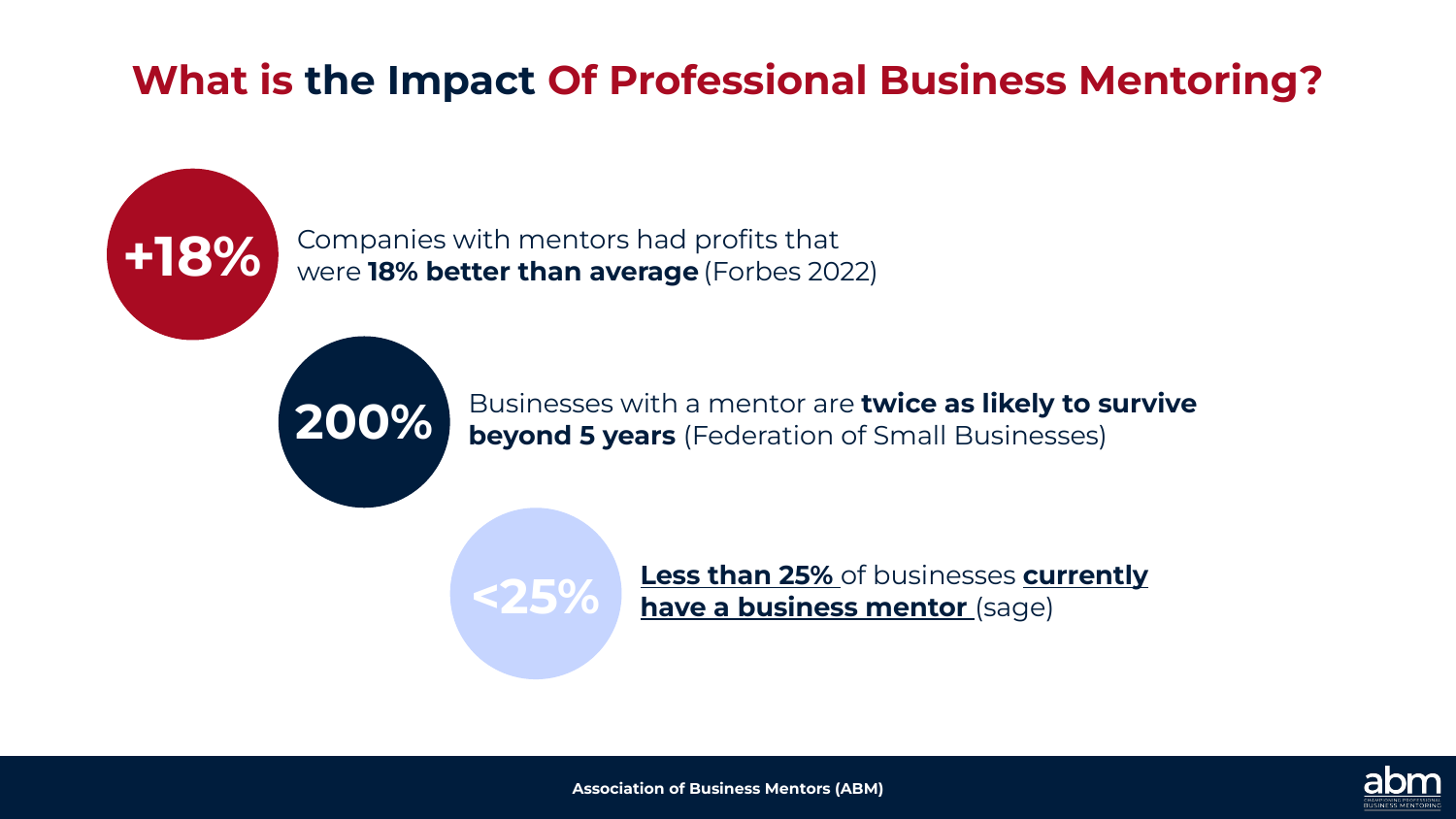

# What is the Impact Of Professional Business Mentoring?

Companies with mentors had profits that were 18% better than average (Forbes 2022)
+18%

Businesses with a mentor are twice as likely to survive beyond 5 years (Federation of Small Businesses)

200%

Less than 25% of businesses currently have a business mentor (sage)

<25%
66%